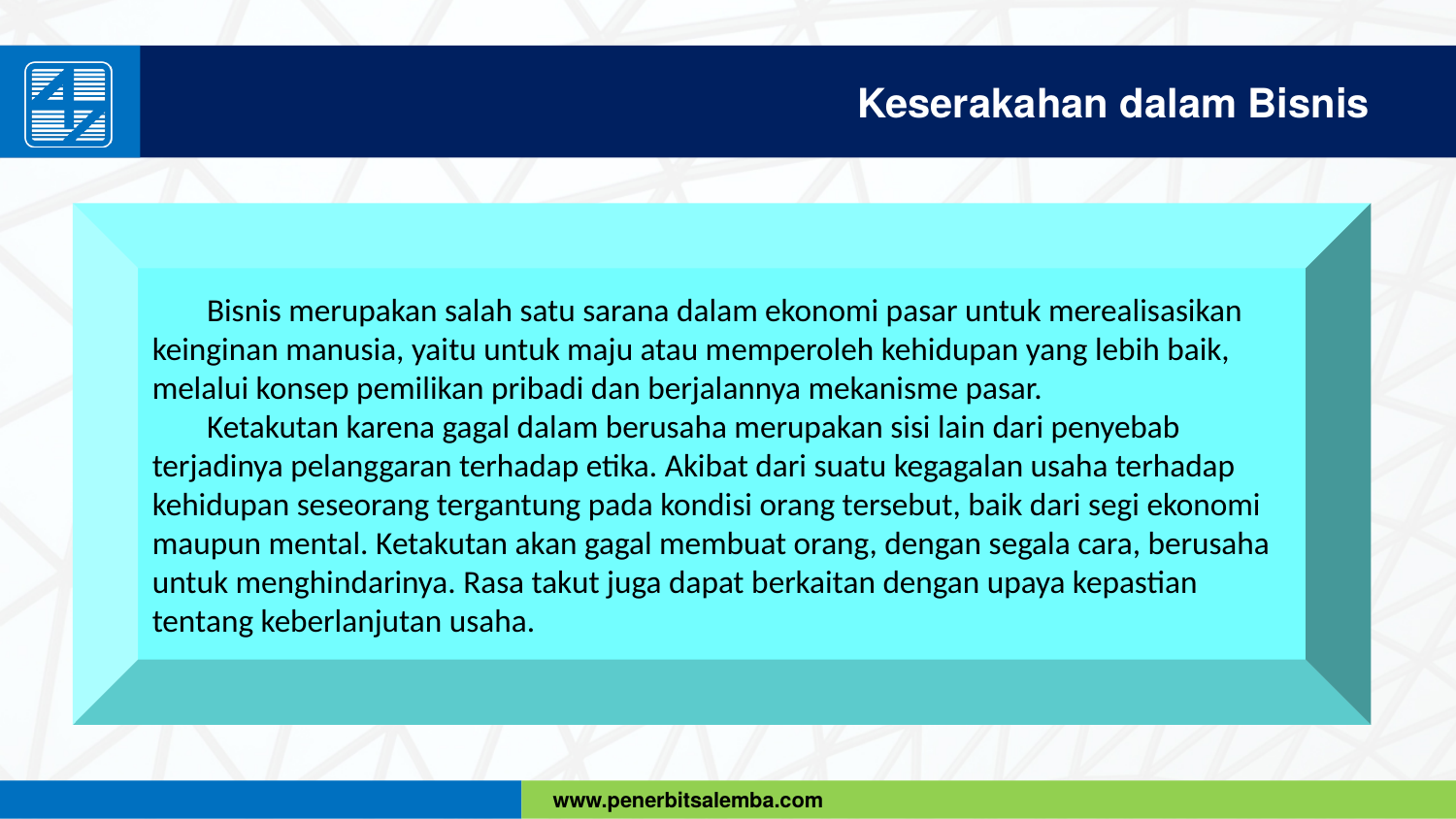

Keserakahan dalam Bisnis
Bisnis merupakan salah satu sarana dalam ekonomi pasar untuk merealisasikan keinginan manusia, yaitu untuk maju atau memperoleh kehidupan yang lebih baik, melalui konsep pemilikan pribadi dan berjalannya mekanisme pasar.
Ketakutan karena gagal dalam berusaha merupakan sisi lain dari penyebab terjadinya pelanggaran terhadap etika. Akibat dari suatu kegagalan usaha terhadap kehidupan seseorang tergantung pada kondisi orang tersebut, baik dari segi ekonomi maupun mental. Ketakutan akan gagal membuat orang, dengan segala cara, berusaha untuk menghindarinya. Rasa takut juga dapat berkaitan dengan upaya kepastian tentang keberlanjutan usaha.